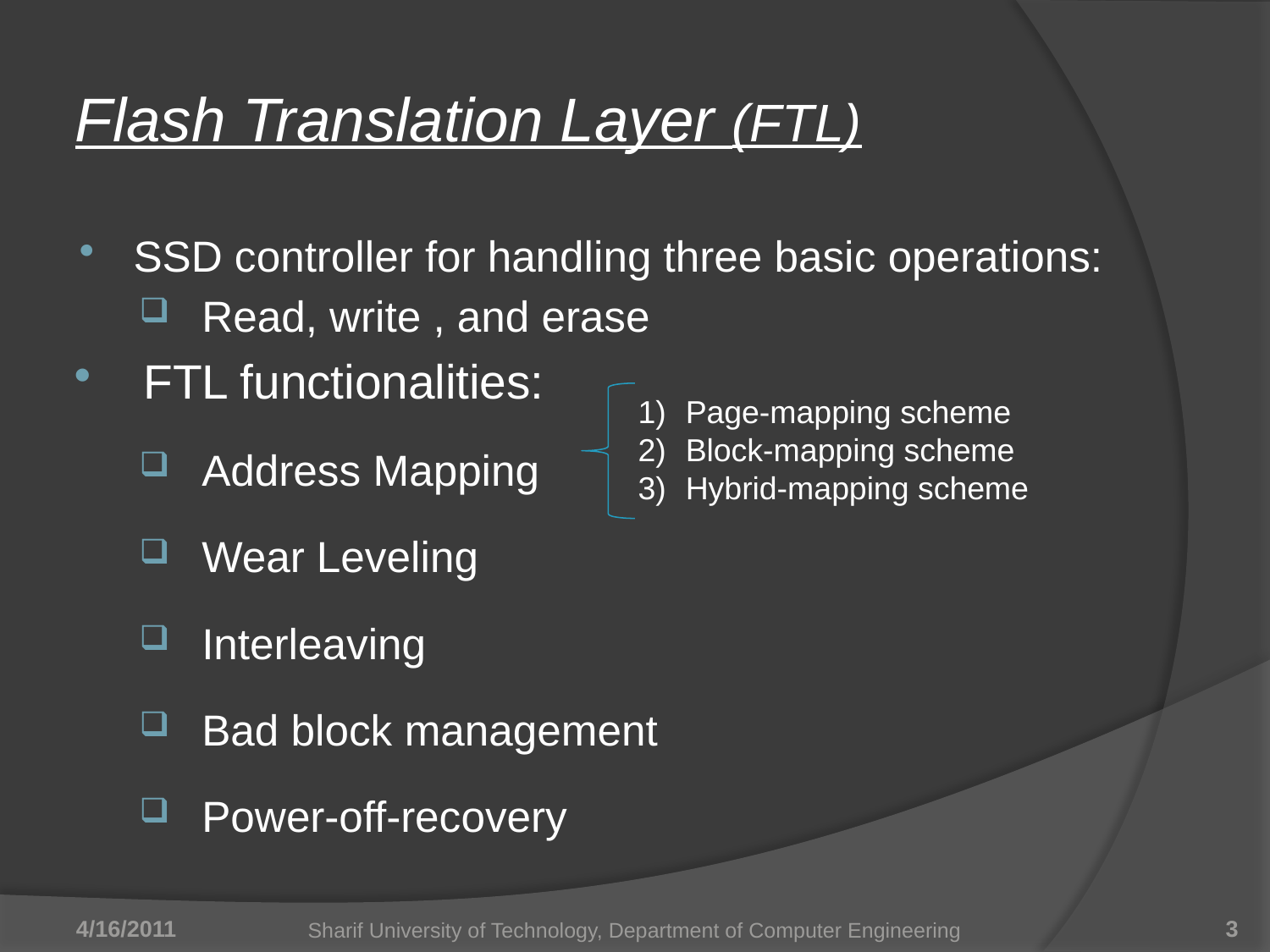

# Flash Translation Layer (FTL)
SSD controller for handling three basic operations:
Read, write , and erase
 FTL functionalities:
Address Mapping
Wear Leveling
Interleaving
Bad block management
Power-off-recovery

Page-mapping scheme
Block-mapping scheme
Hybrid-mapping scheme
4/16/2011
Sharif University of Technology, Department of Computer Engineering
3